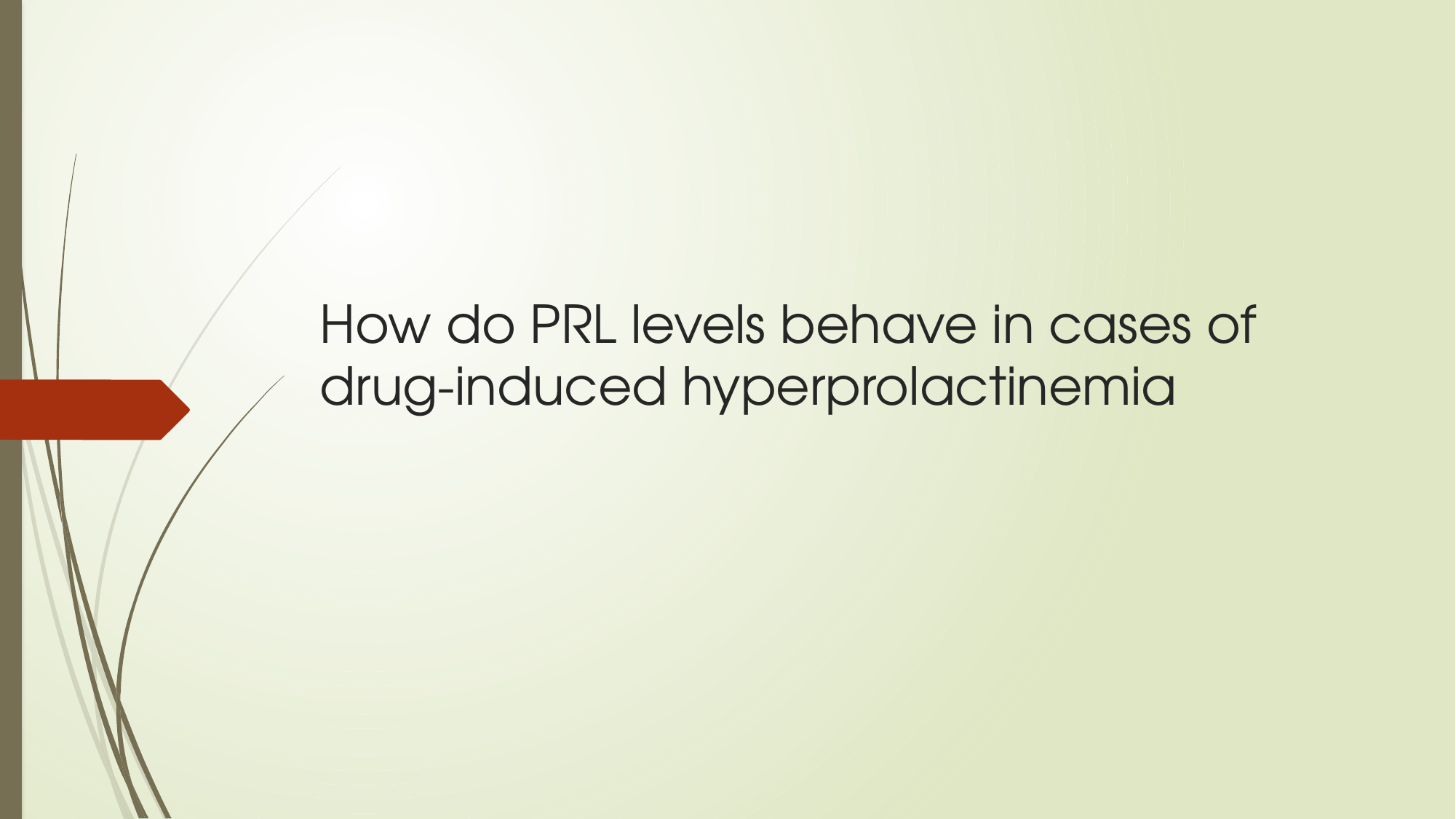

# How do PRL levels behave in cases of drug-induced hyperprolactinemia